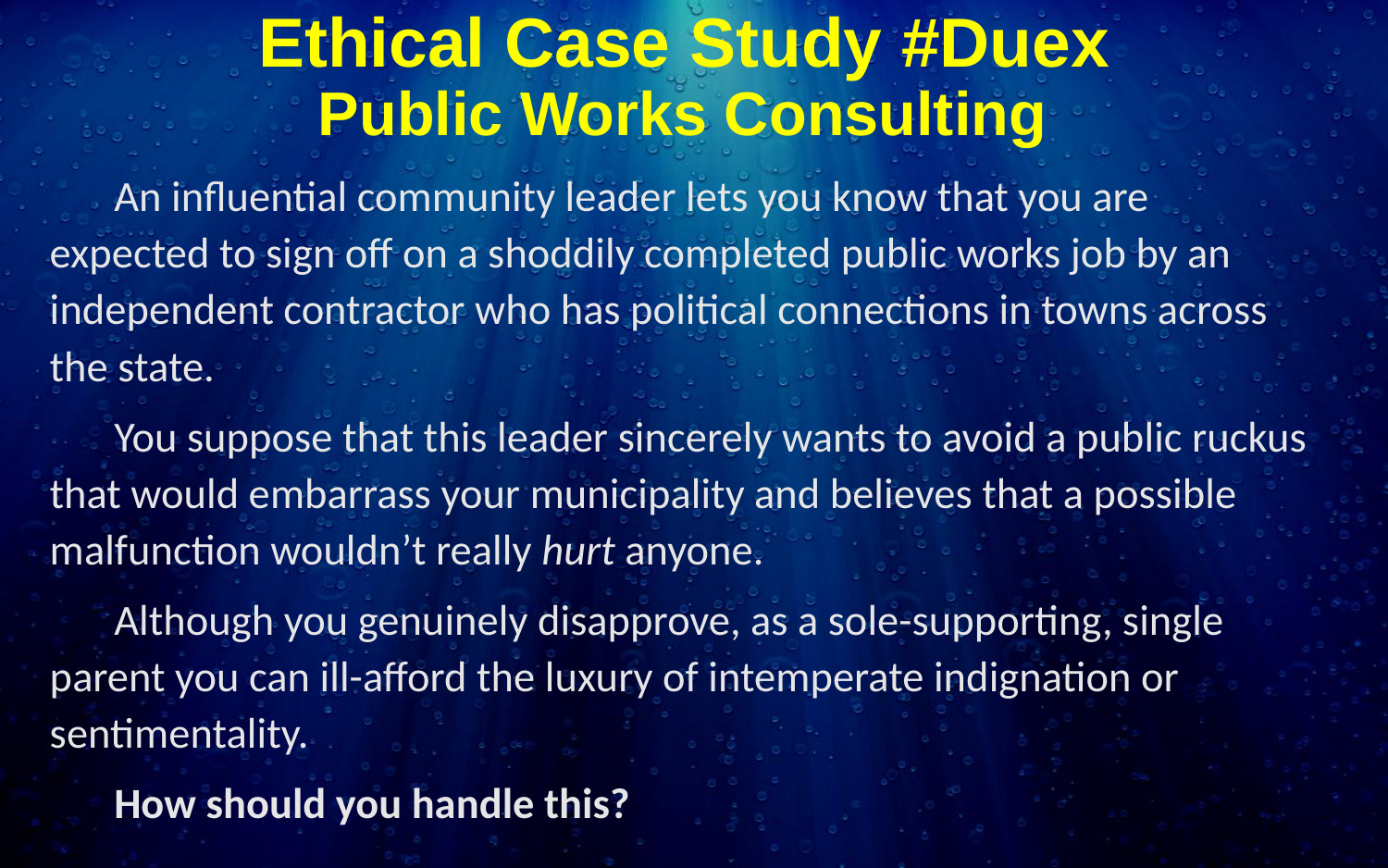

# Ethical Case Study #Duex Public Works Consulting
An influential community leader lets you know that you are expected to sign off on a shoddily completed public works job by an independent contractor who has political connections in towns across the state.
You suppose that this leader sincerely wants to avoid a public ruckus that would embarrass your municipality and believes that a possible malfunction wouldn’t really hurt anyone.
Although you genuinely disapprove, as a sole-supporting, single parent you can ill-afford the luxury of intemperate indignation or sentimentality.
How should you handle this?